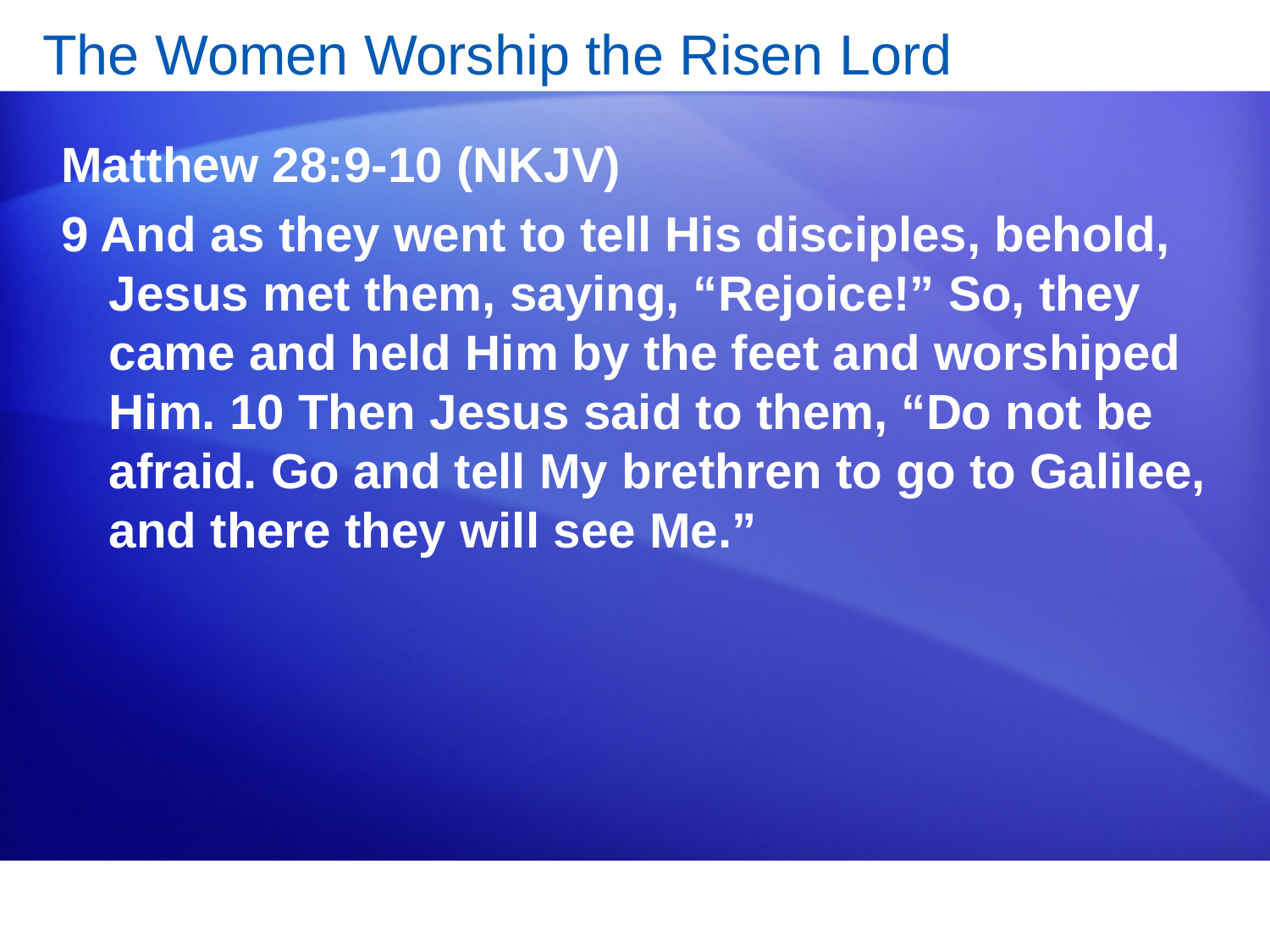

# The Women Worship the Risen Lord
Matthew 28:9-10 (NKJV)
9 And as they went to tell His disciples, behold, Jesus met them, saying, “Rejoice!” So, they came and held Him by the feet and worshiped Him. 10 Then Jesus said to them, “Do not be afraid. Go and tell My brethren to go to Galilee, and there they will see Me.”